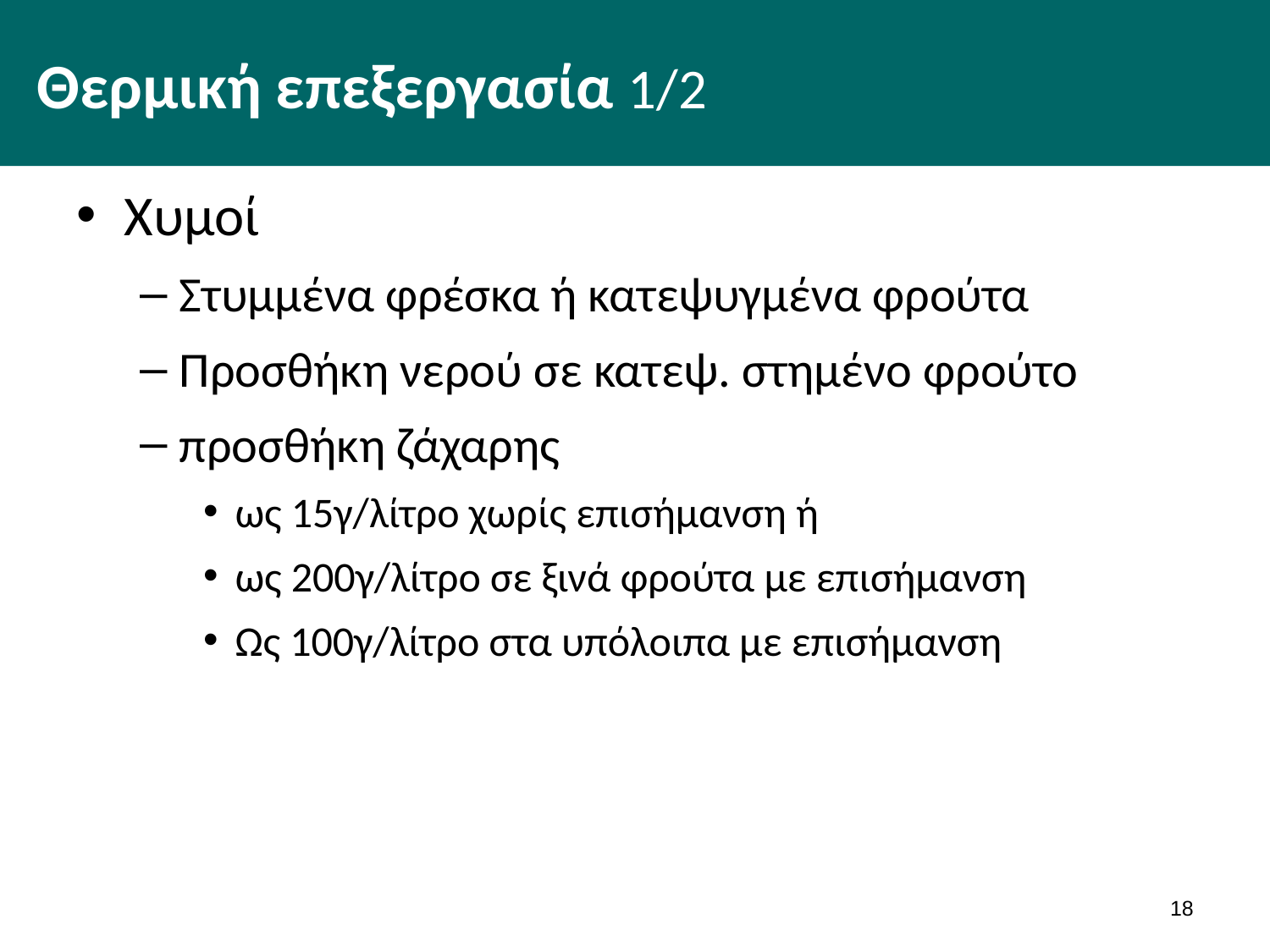

# Θερμική επεξεργασία 1/2
Χυμοί
Στυμμένα φρέσκα ή κατεψυγμένα φρούτα
Προσθήκη νερού σε κατεψ. στημένο φρούτο
προσθήκη ζάχαρης
ως 15γ/λίτρο χωρίς επισήμανση ή
ως 200γ/λίτρο σε ξινά φρούτα με επισήμανση
Ως 100γ/λίτρο στα υπόλοιπα με επισήμανση

18